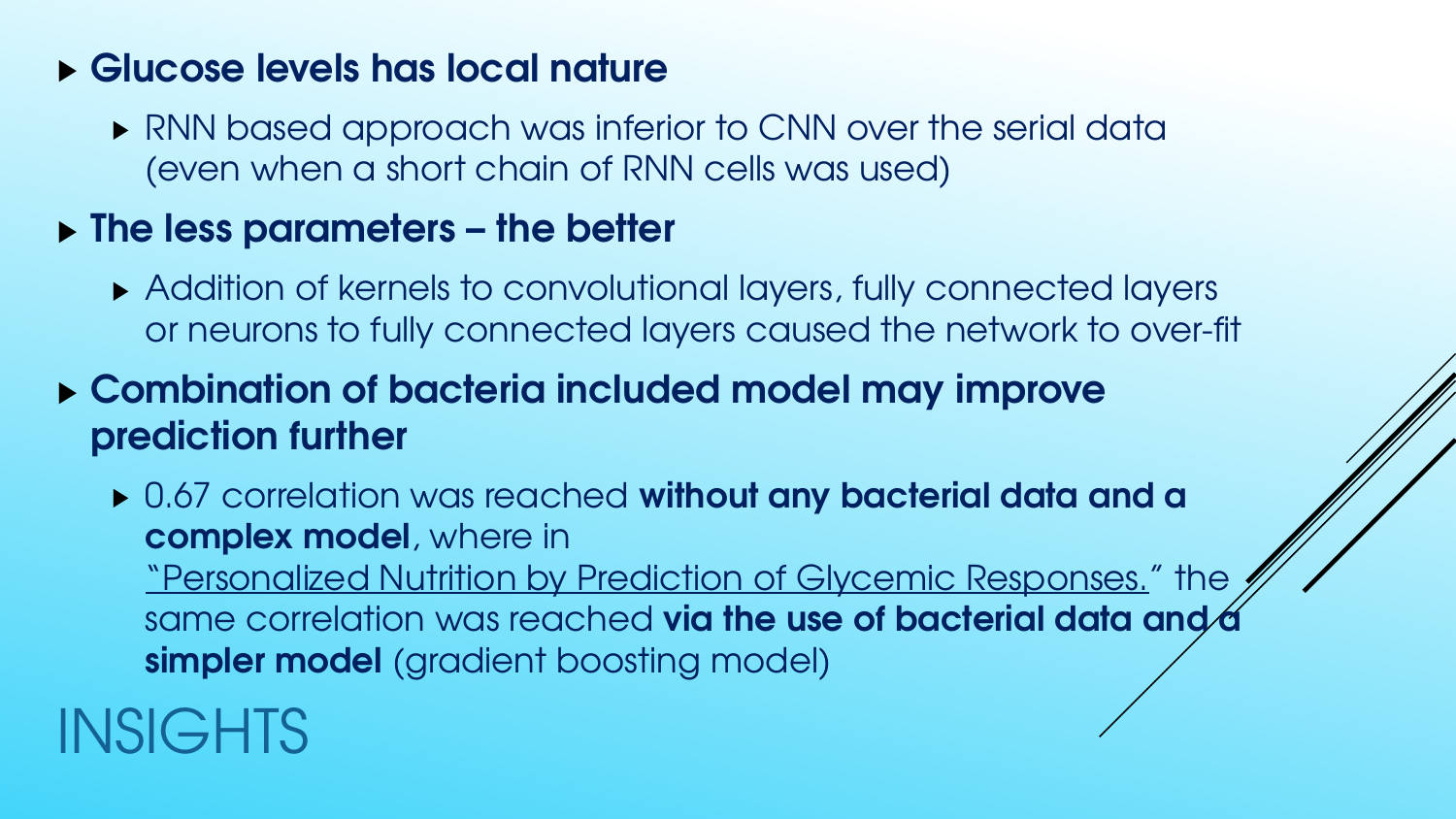

Glucose levels has local nature
RNN based approach was inferior to CNN over the serial data (even when a short chain of RNN cells was used)
The less parameters – the better
Addition of kernels to convolutional layers, fully connected layers or neurons to fully connected layers caused the network to over-fit
Combination of bacteria included model may improve prediction further
0.67 correlation was reached without any bacterial data and a complex model, where in “Personalized Nutrition by Prediction of Glycemic Responses.” the same correlation was reached via the use of bacterial data and a simpler model (gradient boosting model)
# INSIGHTS